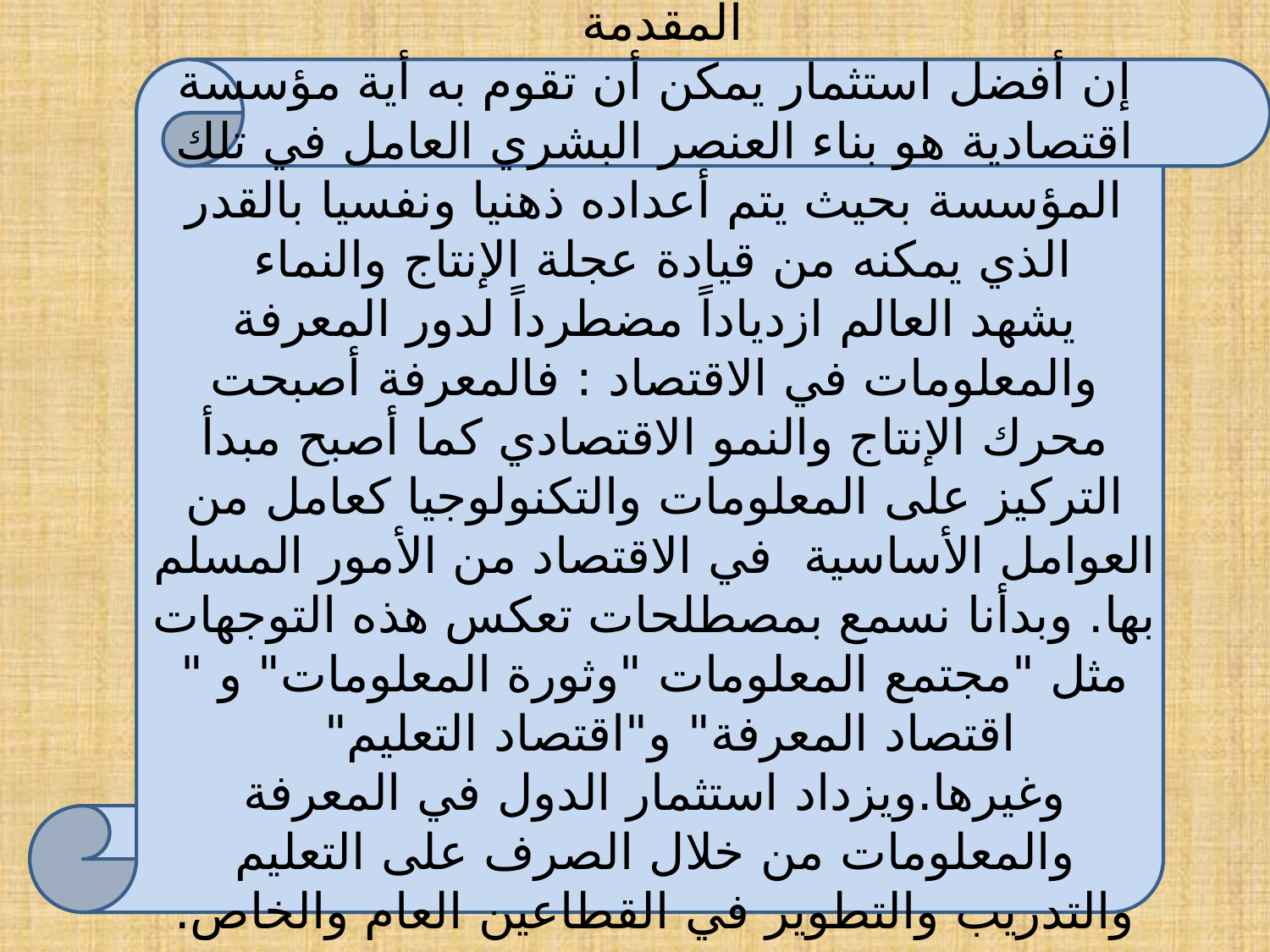

المقدمة
إن أفضل استثمار يمكن أن تقوم به أية مؤسسة اقتصادية هو بناء العنصر البشري العامل في تلك المؤسسة بحيث يتم أعداده ذهنيا ونفسيا بالقدر الذي يمكنه من قيادة عجلة الإنتاج والنماء
يشهد العالم ازدياداً مضطرداً لدور المعرفة والمعلومات في الاقتصاد : فالمعرفة أصبحت محرك الإنتاج والنمو الاقتصادي كما أصبح مبدأ التركيز على المعلومات والتكنولوجيا كعامل من العوامل الأساسية  في الاقتصاد من الأمور المسلم بها. وبدأنا نسمع بمصطلحات تعكس هذه التوجهات مثل "مجتمع المعلومات "وثورة المعلومات" و " اقتصاد المعرفة" و"اقتصاد التعليم"   وغيرها.ويزداد استثمار الدول في المعرفة والمعلومات من خلال الصرف على التعليم والتدريب والتطوير في القطاعين العام والخاص.